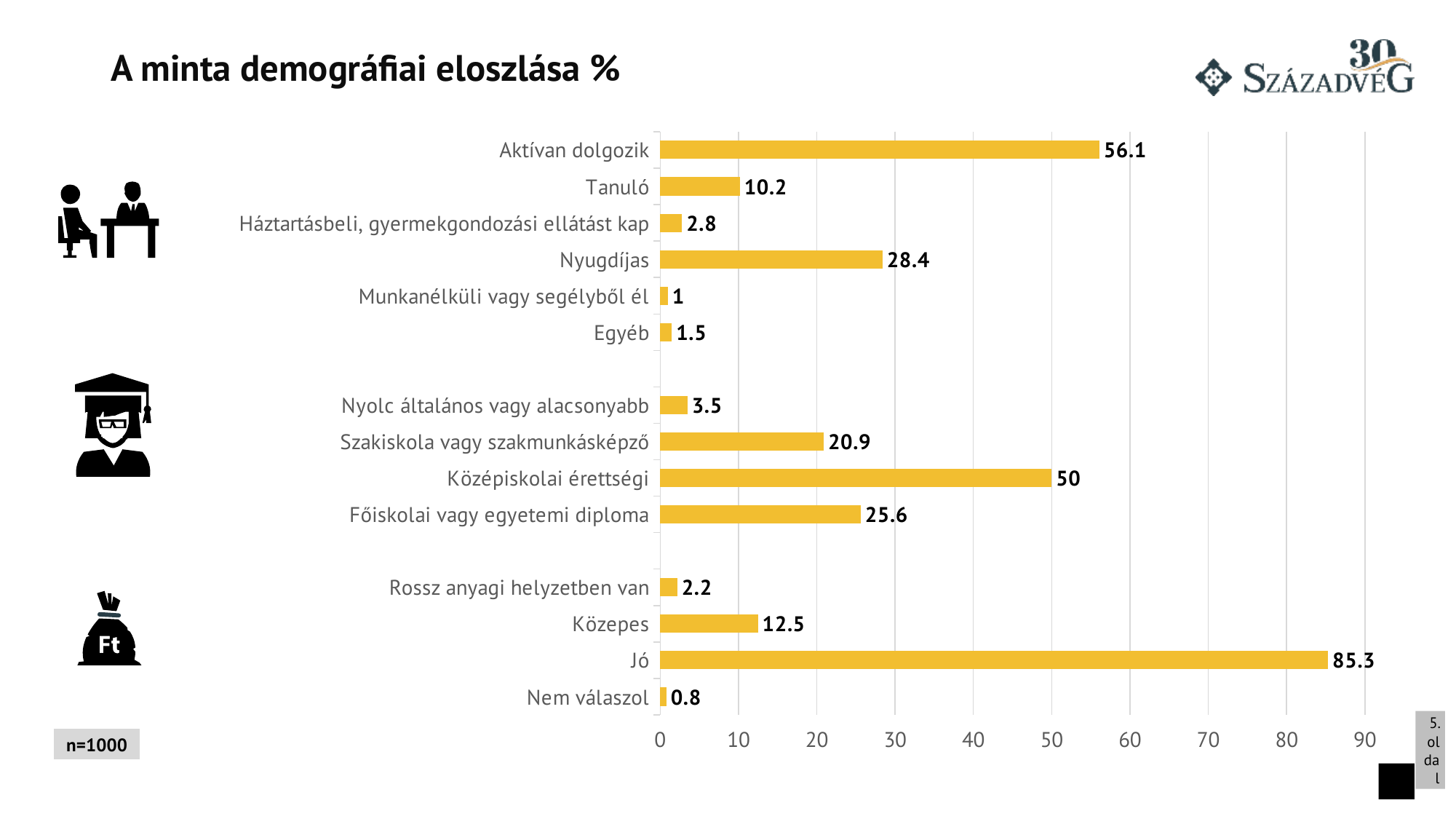

# A minta demográfiai eloszlása %

### Chart

| Category | Teljes minta |
|---|---|
| Aktívan dolgozik | 56.1 |
| Tanuló | 10.2 |
| Háztartásbeli, gyermekgondozási ellátást kap | 2.8 |
| Nyugdíjas | 28.4 |
| Munkanélküli vagy segélyből él | 1.0 |
| Egyéb | 1.5 |
|  | None |
| Nyolc általános vagy alacsonyabb | 3.5 |
| Szakiskola vagy szakmunkásképző | 20.9 |
| Középiskolai érettségi | 50.0 |
| Főiskolai vagy egyetemi diploma | 25.6 |
|  | None |
| Rossz anyagi helyzetben van | 2.2 |
| Közepes | 12.5 |
| Jó | 85.3 |
| Nem válaszol | 0.8 |

5. oldal
n=1000